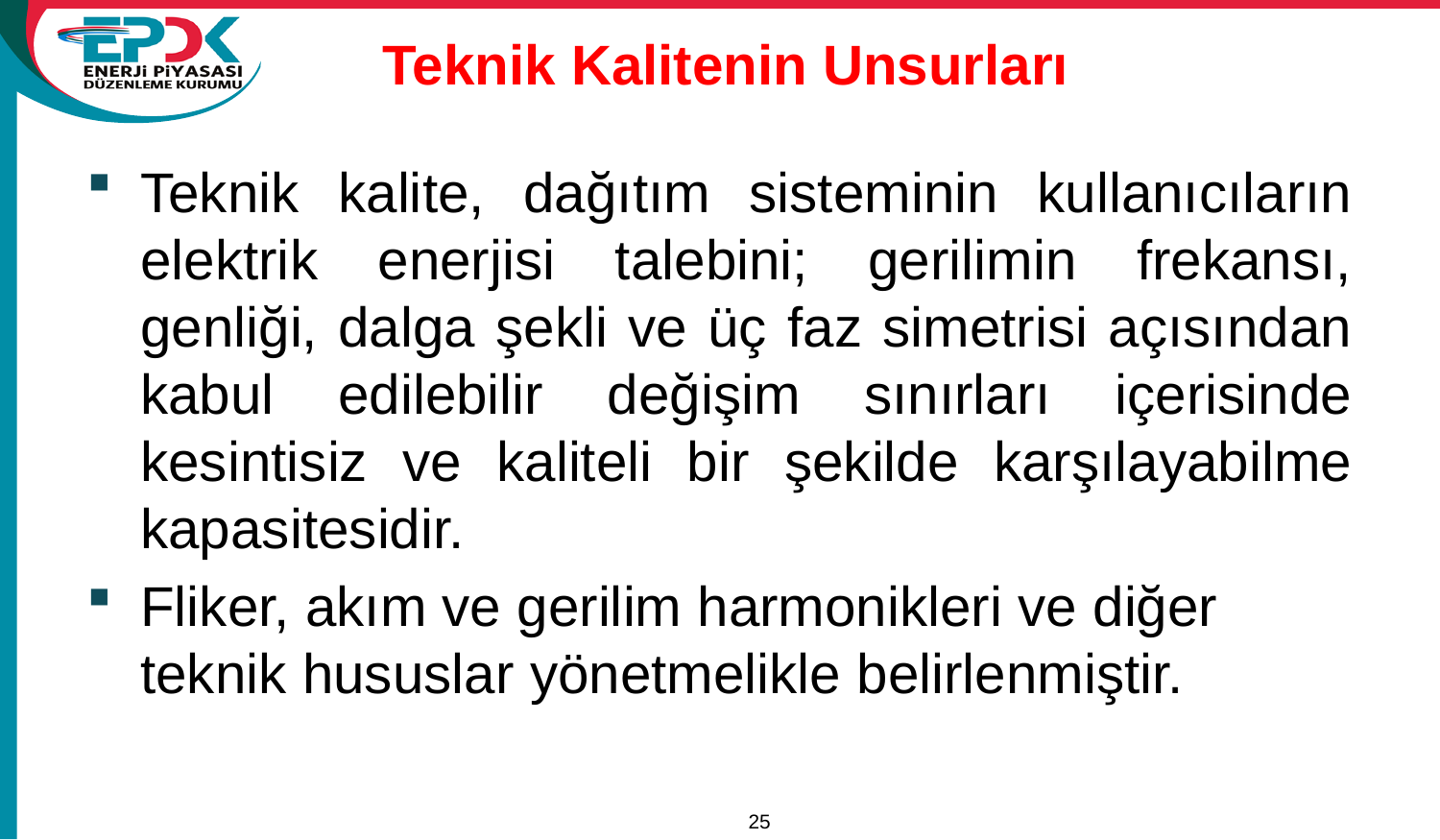

# Teknik Kalitenin Unsurları
Teknik kalite, dağıtım sisteminin kullanıcıların elektrik enerjisi talebini; gerilimin frekansı, genliği, dalga şekli ve üç faz simetrisi açısından kabul edilebilir değişim sınırları içerisinde kesintisiz ve kaliteli bir şekilde karşılayabilme kapasitesidir.
Fliker, akım ve gerilim harmonikleri ve diğer teknik hususlar yönetmelikle belirlenmiştir.
25
15/11/2011